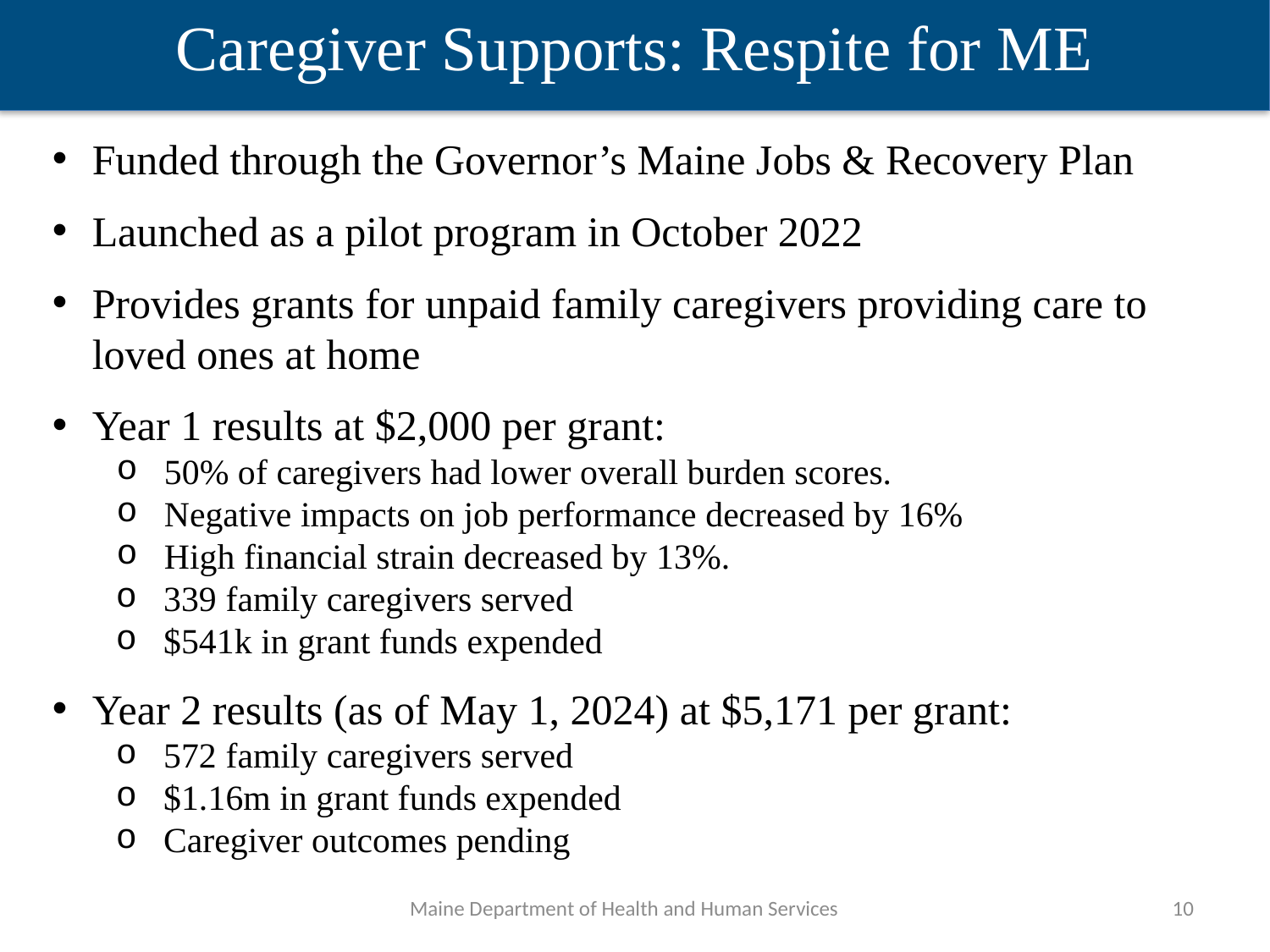

Caregiver Supports: Respite for ME

Funded through the Governor’s Maine Jobs & Recovery Plan

Launched as a pilot program in October 2022

Provides grants for unpaid family caregivers providing care to loved ones at home

Year 1 results at $2,000 per grant:
50% of caregivers had lower overall burden scores.
Negative impacts on job performance decreased by 16%
High financial strain decreased by 13%.
339 family caregivers served
$541k in grant funds expended

Year 2 results (as of May 1, 2024) at $5,171 per grant:
572 family caregivers served
$1.16m in grant funds expended
Caregiver outcomes pending

Maine Department of Health and Human Services
10